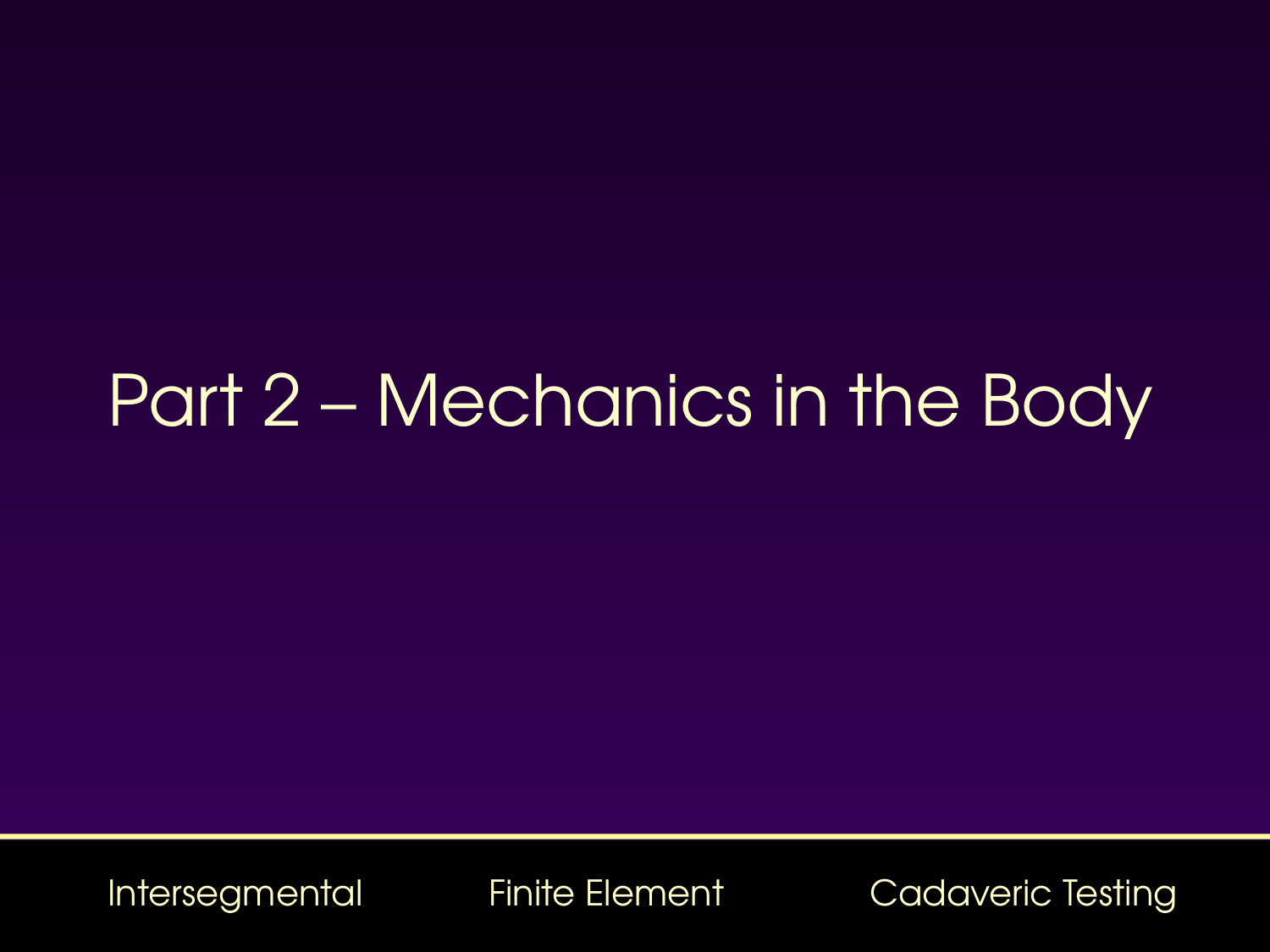

# Part 2 – Mechanics in the Body

Intersegmental	Finite Element		Cadaveric Testing
48